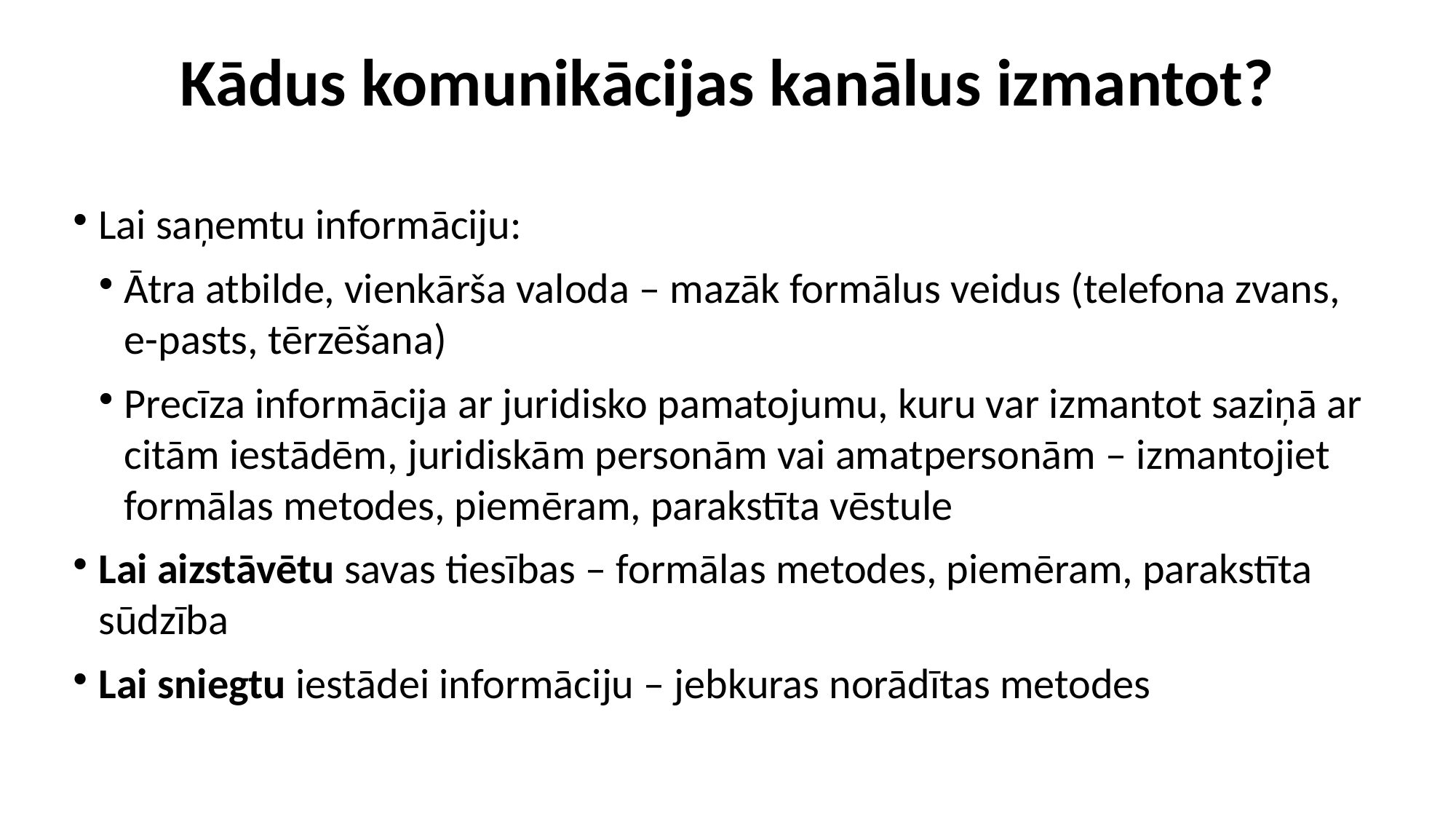

Kādus komunikācijas kanālus izmantot?
Lai saņemtu informāciju:
Ātra atbilde, vienkārša valoda – mazāk formālus veidus (telefona zvans, e-pasts, tērzēšana)
Precīza informācija ar juridisko pamatojumu, kuru var izmantot saziņā ar citām iestādēm, juridiskām personām vai amatpersonām – izmantojiet formālas metodes, piemēram, parakstīta vēstule
Lai aizstāvētu savas tiesības – formālas metodes, piemēram, parakstīta sūdzība
Lai sniegtu iestādei informāciju – jebkuras norādītas metodes